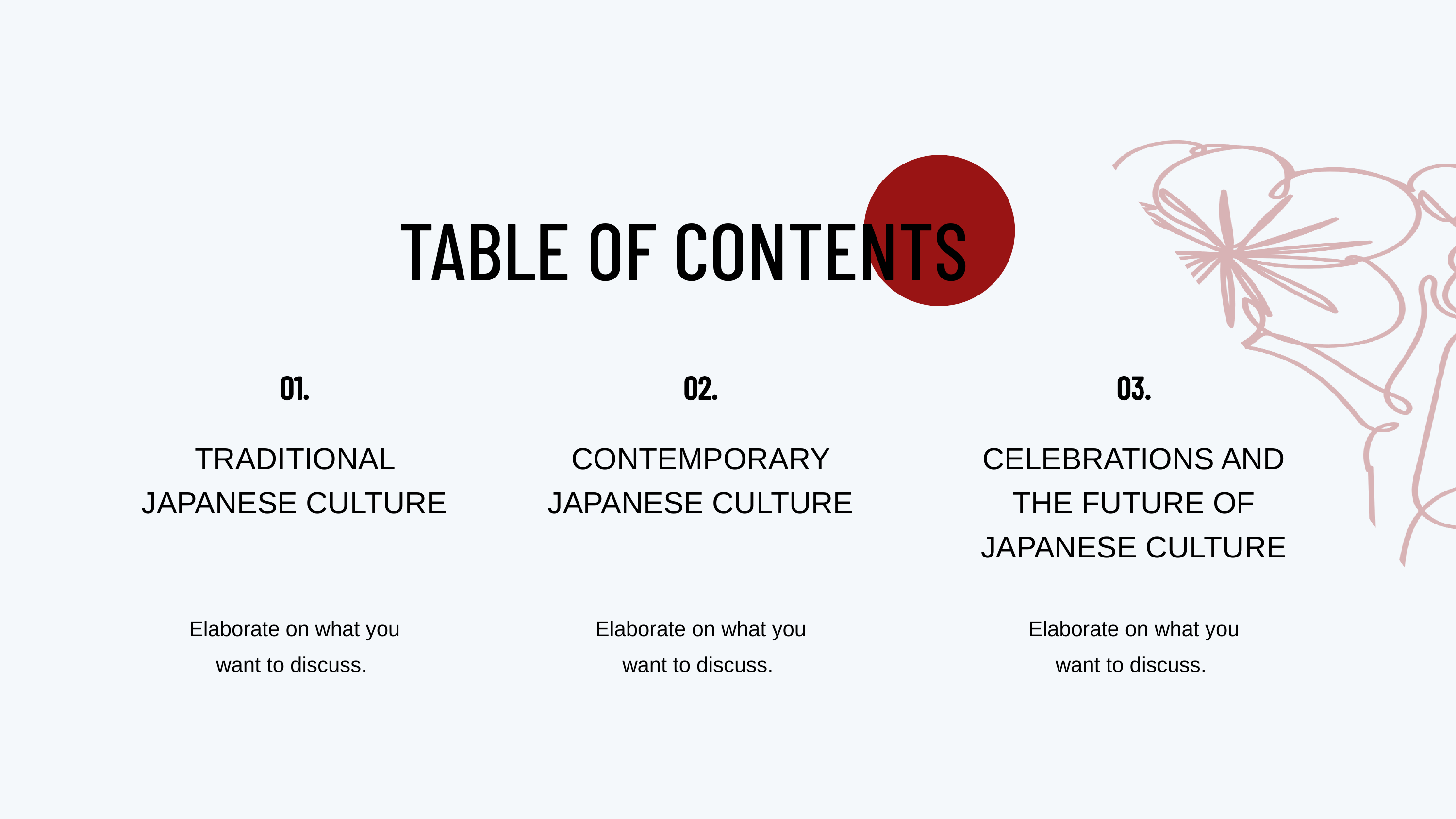

TABLE OF CONTENTS
01.
02.
03.
TRADITIONAL JAPANESE CULTURE
CONTEMPORARY JAPANESE CULTURE
CELEBRATIONS AND THE FUTURE OF JAPANESE CULTURE
Elaborate on what you want to discuss.
Elaborate on what you want to discuss.
Elaborate on what you want to discuss.